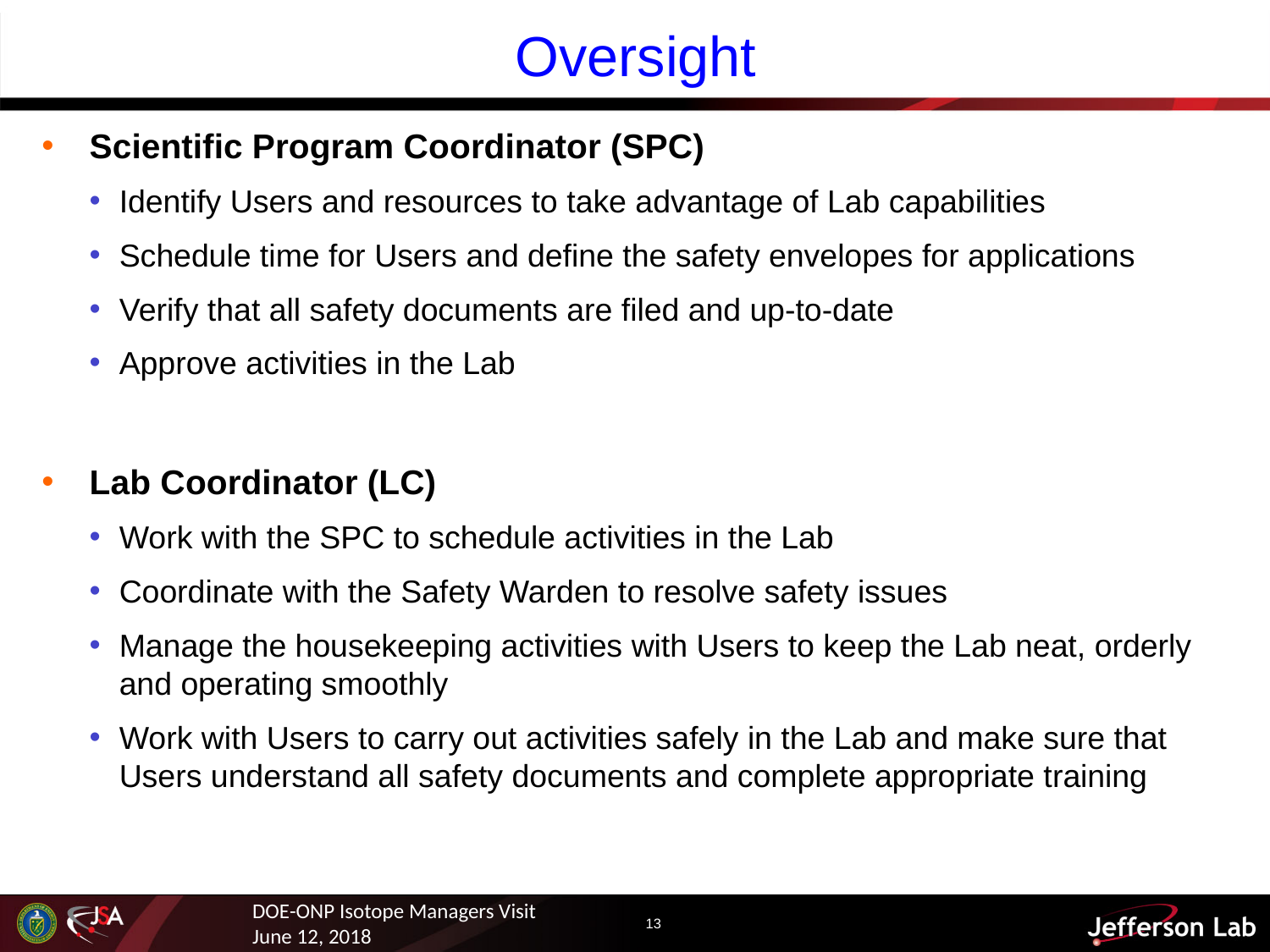

# Oversight
Scientific Program Coordinator (SPC)
Identify Users and resources to take advantage of Lab capabilities
Schedule time for Users and define the safety envelopes for applications
Verify that all safety documents are filed and up-to-date
Approve activities in the Lab

Lab Coordinator (LC)
Work with the SPC to schedule activities in the Lab
Coordinate with the Safety Warden to resolve safety issues
Manage the housekeeping activities with Users to keep the Lab neat, orderly and operating smoothly
Work with Users to carry out activities safely in the Lab and make sure that Users understand all safety documents and complete appropriate training
DOE-ONP Isotope Managers Visit June 12, 2018
13